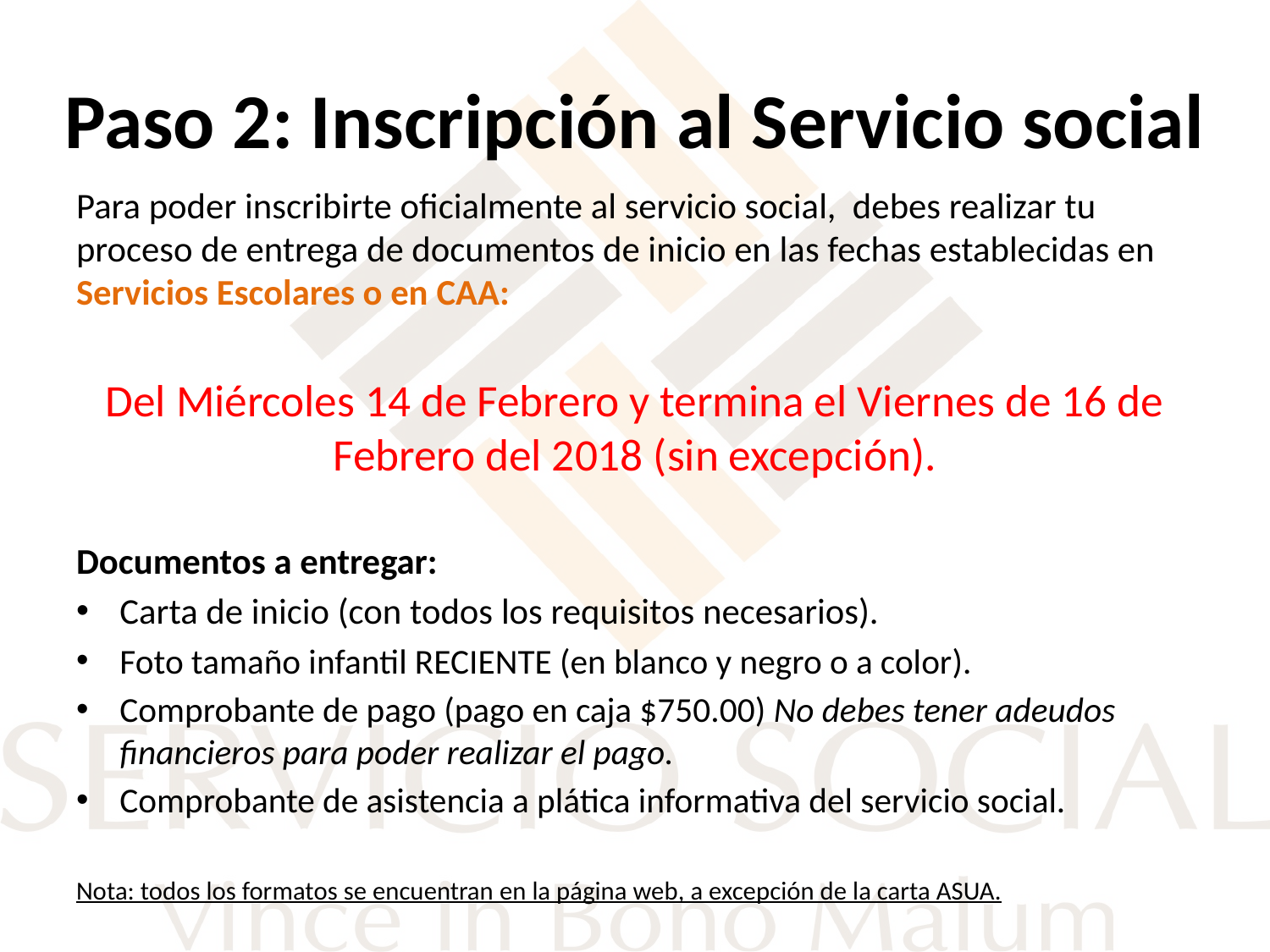

# Paso 2: Inscripción al Servicio social
Para poder inscribirte oficialmente al servicio social,  debes realizar tu proceso de entrega de documentos de inicio en las fechas establecidas en Servicios Escolares o en CAA:

Del Miércoles 14 de Febrero y termina el Viernes de 16 de Febrero del 2018 (sin excepción).

Documentos a entregar:
Carta de inicio (con todos los requisitos necesarios).
Foto tamaño infantil RECIENTE (en blanco y negro o a color).
Comprobante de pago (pago en caja $750.00) No debes tener adeudos financieros para poder realizar el pago.
Comprobante de asistencia a plática informativa del servicio social.

Nota: todos los formatos se encuentran en la página web, a excepción de la carta ASUA.